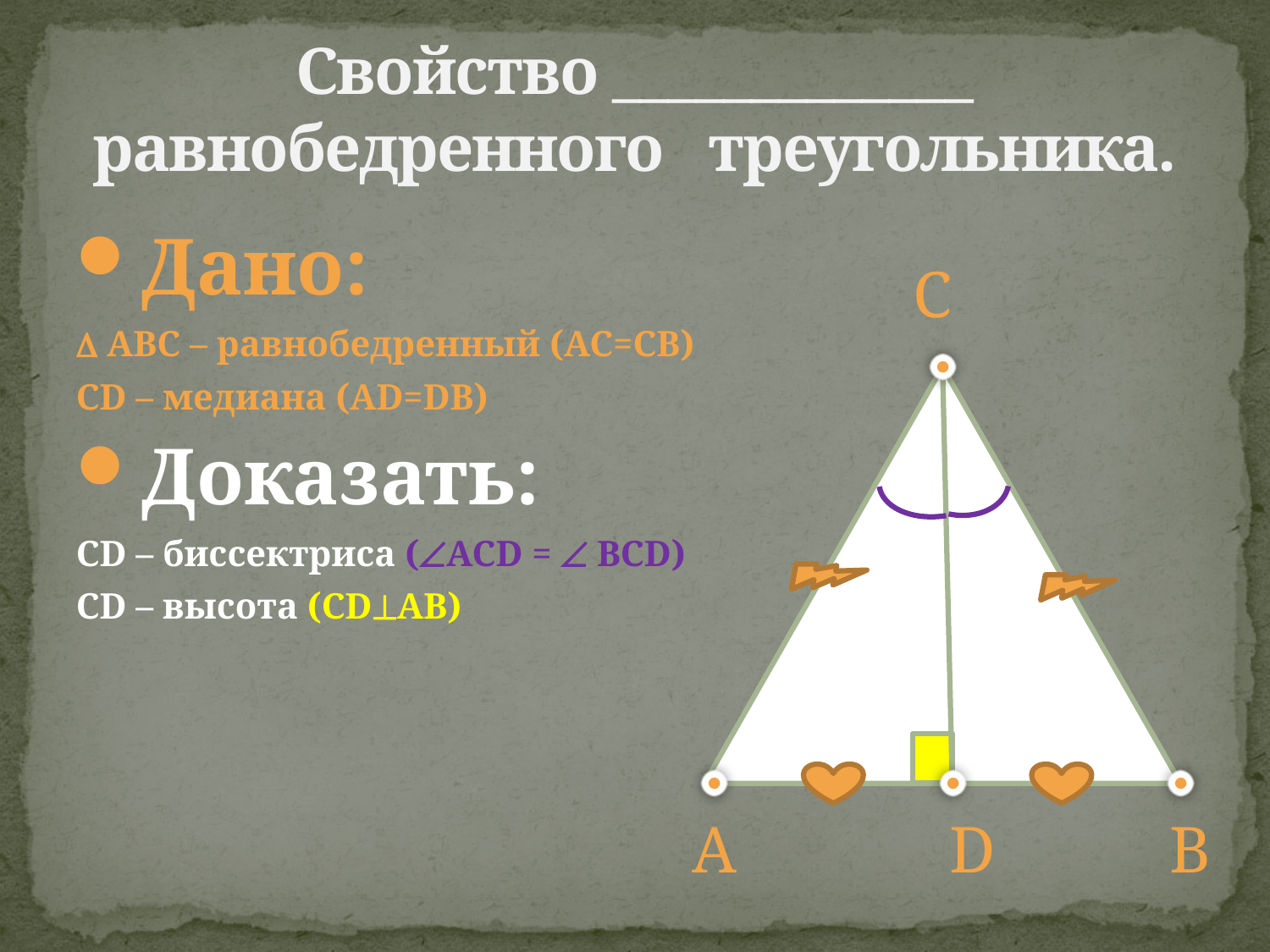

# Свойство _____________ равнобедренного   треугольника.
Дано:
Δ АВС – равнобедренный (АС=СВ)
СD – медиана (AD=DB)
Доказать:
CD – биссектриса (∠ACD = ∠ BCD)
CD – высота (CD⊥AB)

С

А
D
В